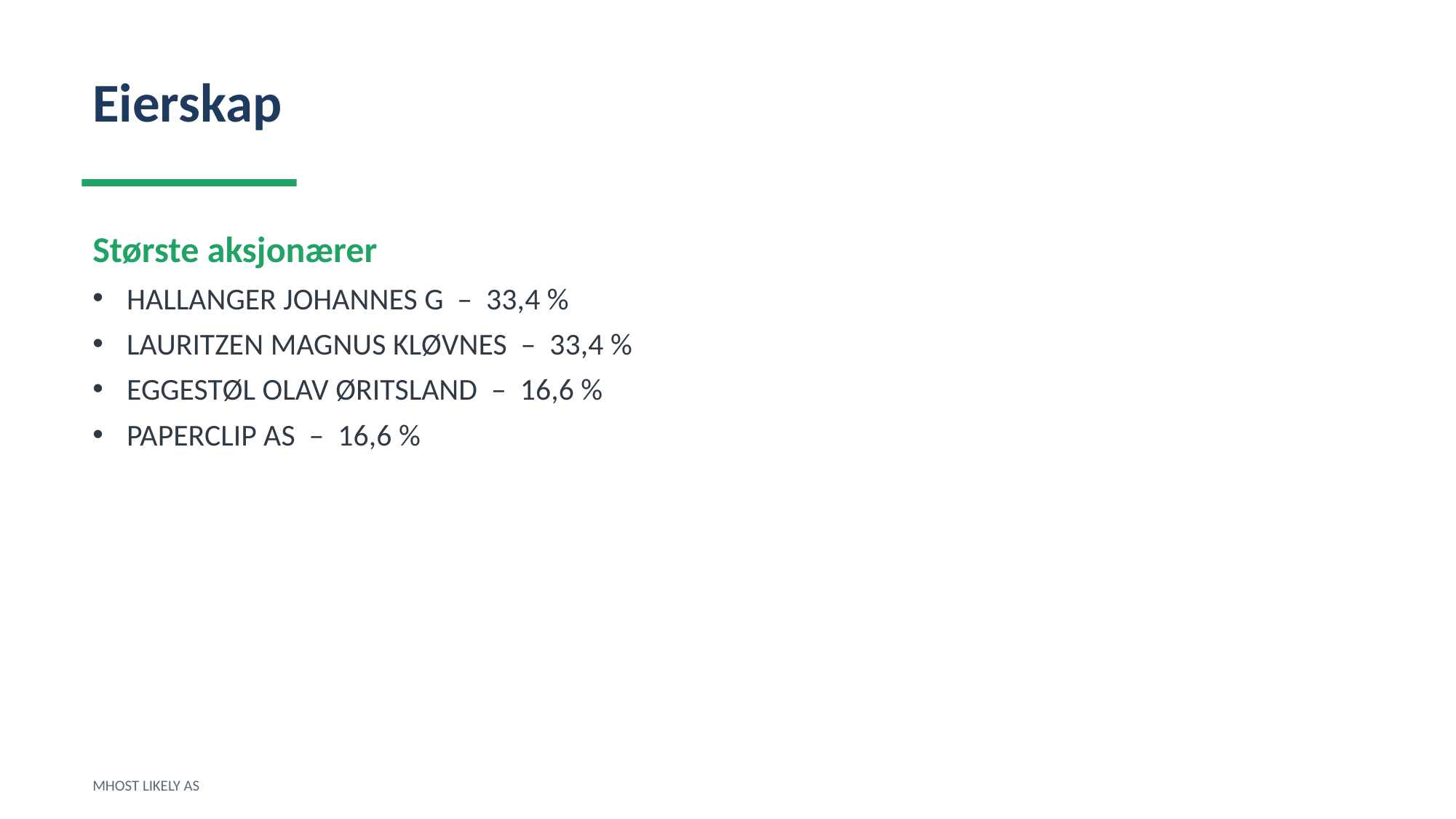

Eierskap

Største aksjonærer
HALLANGER JOHANNES G  –  33,4 %
LAURITZEN MAGNUS KLØVNES  –  33,4 %
EGGESTØL OLAV ØRITSLAND  –  16,6 %
PAPERCLIP AS  –  16,6 %
MHOST LIKELY AS